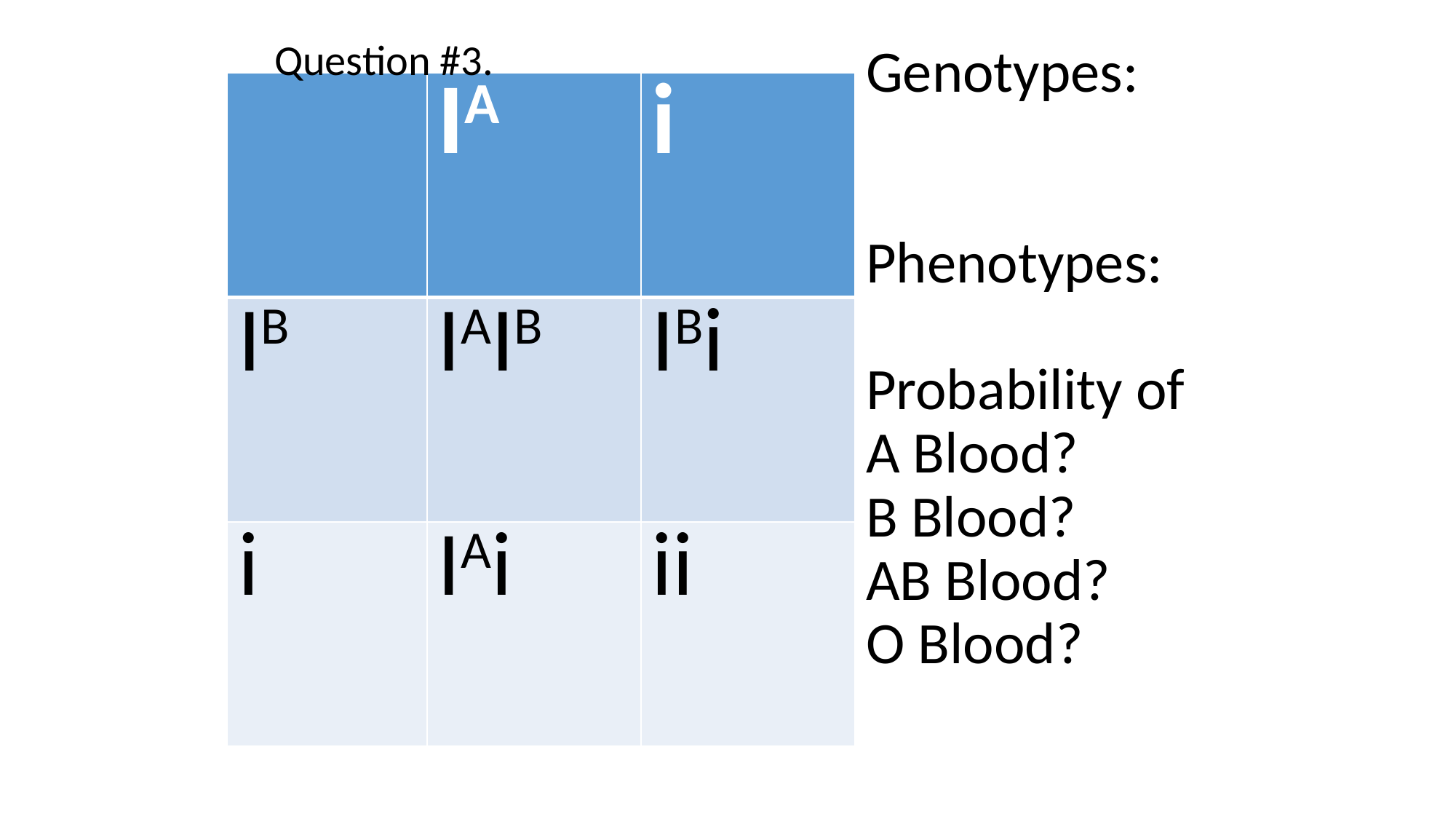

Question #3.
# Genotypes: Phenotypes: Probability of A Blood? B Blood? AB Blood? O Blood?
|  | IA | i |
| --- | --- | --- |
| IB | IAIB | IBi |
| i | IAi | ii |